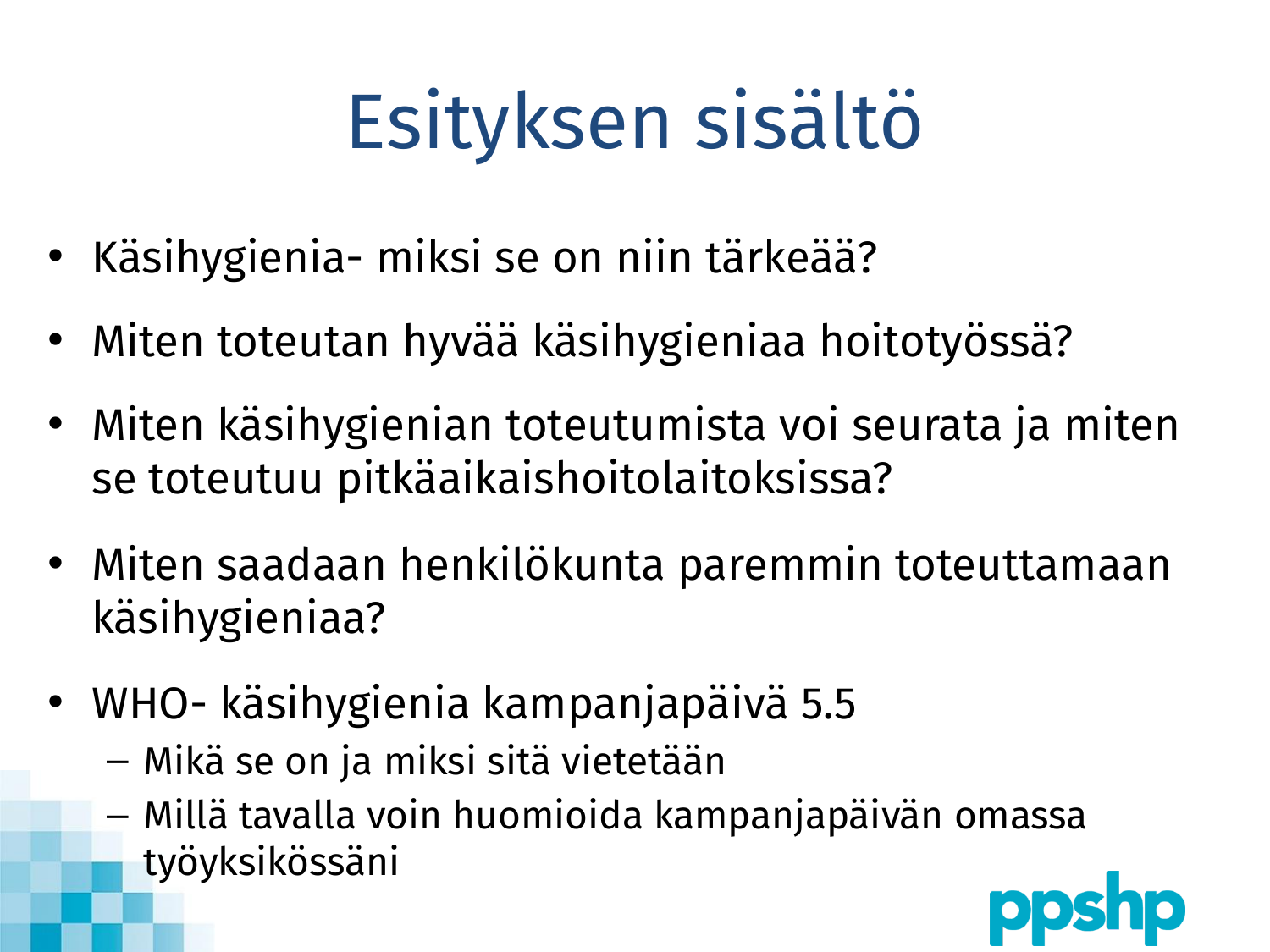

# Esityksen sisältö
Käsihygienia- miksi se on niin tärkeää?

Miten toteutan hyvää käsihygieniaa hoitotyössä?

Miten käsihygienian toteutumista voi seurata ja miten se toteutuu pitkäaikaishoitolaitoksissa?

Miten saadaan henkilökunta paremmin toteuttamaan käsihygieniaa?

WHO- käsihygienia kampanjapäivä 5.5
Mikä se on ja miksi sitä vietetään
Millä tavalla voin huomioida kampanjapäivän omassa työyksikössäni